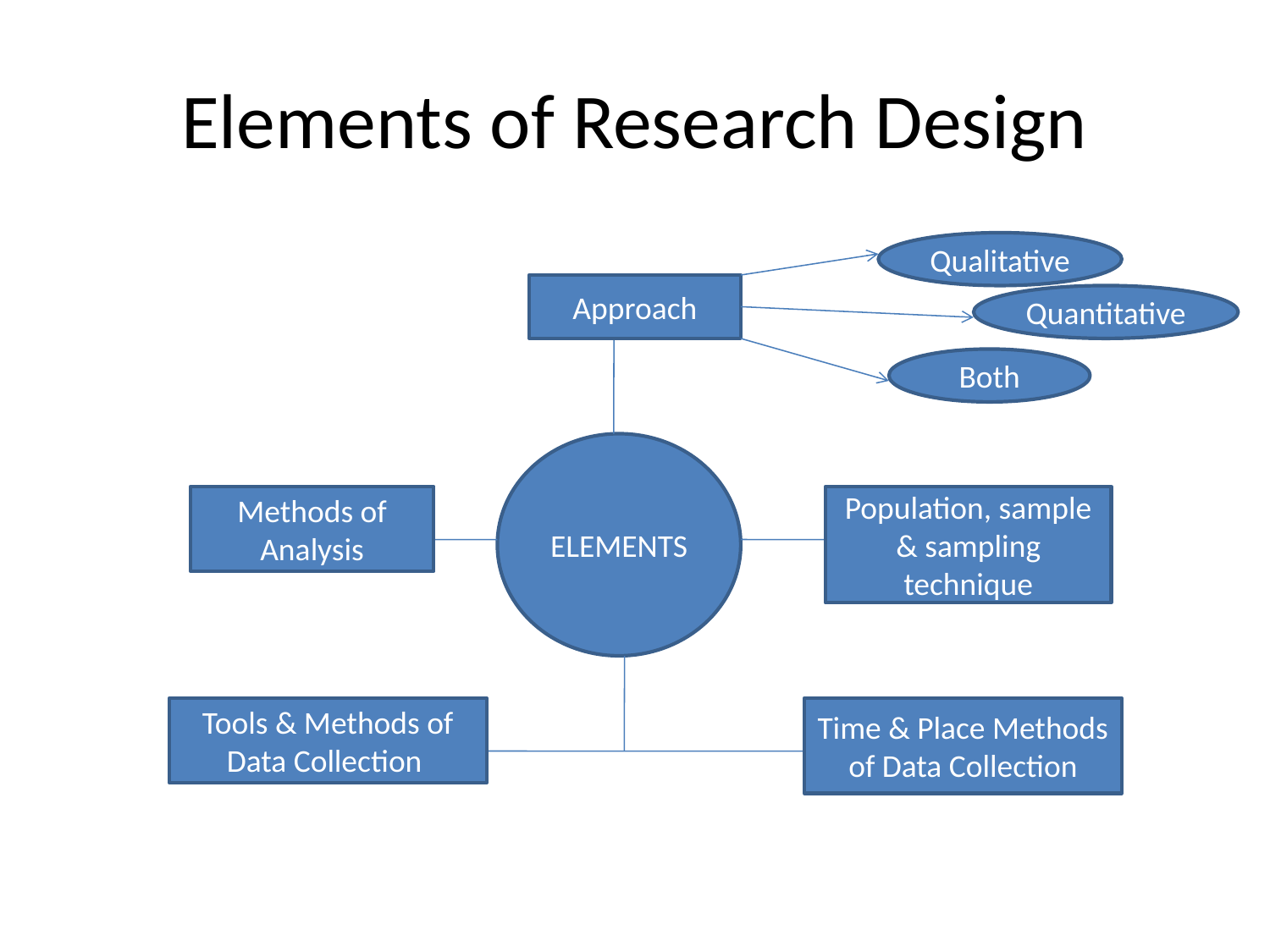

# Elements of Research Design

Qualitative
Approach
Quantitative
Both
ELEMENTS
Methods of Analysis
Population, sample & sampling technique
Tools & Methods of Data Collection
Time & Place Methods of Data Collection